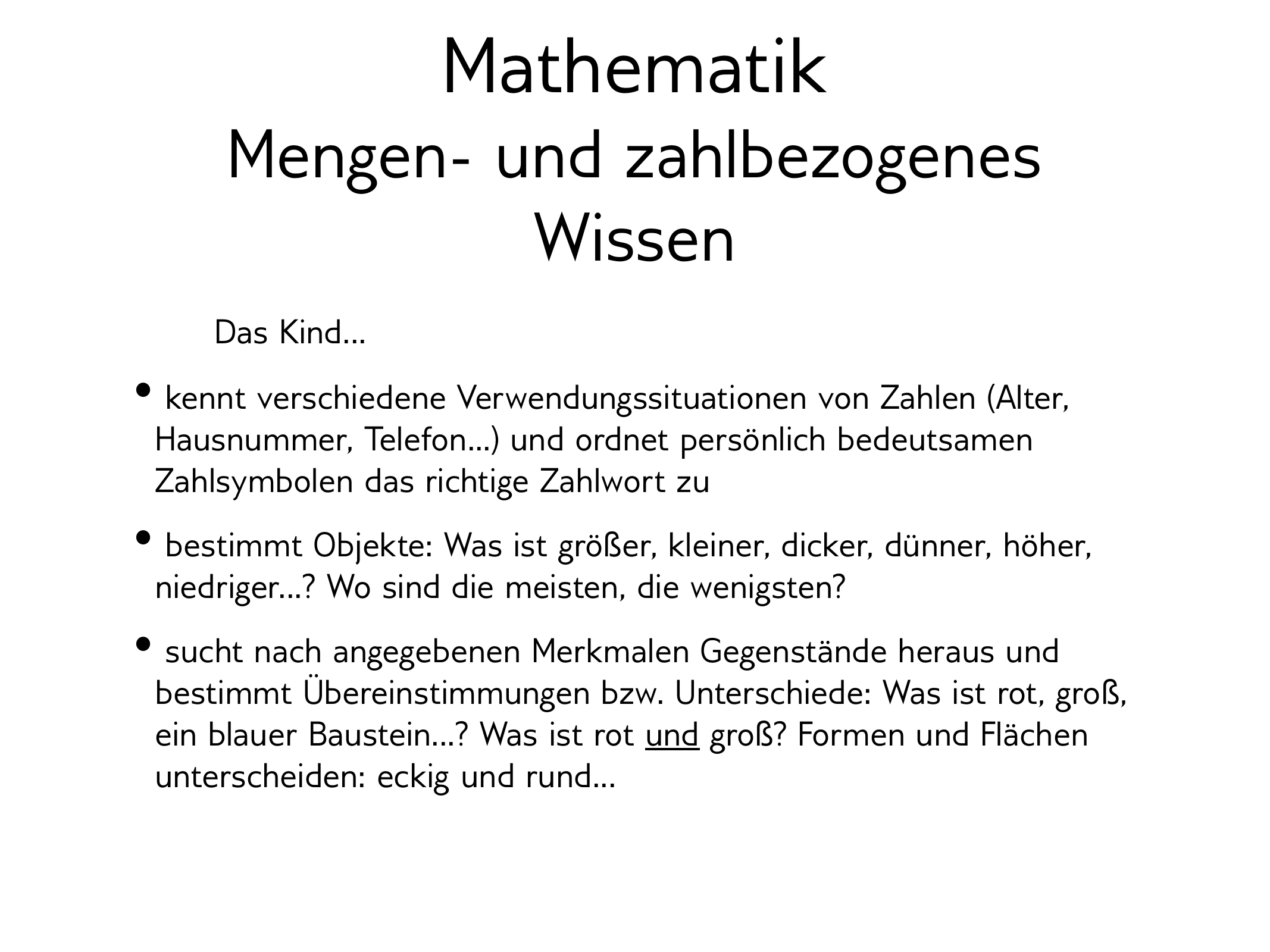

Mathematik
Mengen- und zahlbezogenes Wissen
     Das Kind...
 kennt verschiedene Verwendungssituationen von Zahlen (Alter, Hausnummer, Telefon...) und ordnet persönlich bedeutsamen Zahlsymbolen das richtige Zahlwort zu
 bestimmt Objekte: Was ist größer, kleiner, dicker, dünner, höher, niedriger...? Wo sind die meisten, die wenigsten?
 sucht nach angegebenen Merkmalen Gegenstände heraus und bestimmt Übereinstimmungen bzw. Unterschiede: Was ist rot, groß, ein blauer Baustein...? Was ist rot und groß? Formen und Flächen unterscheiden: eckig und rund...